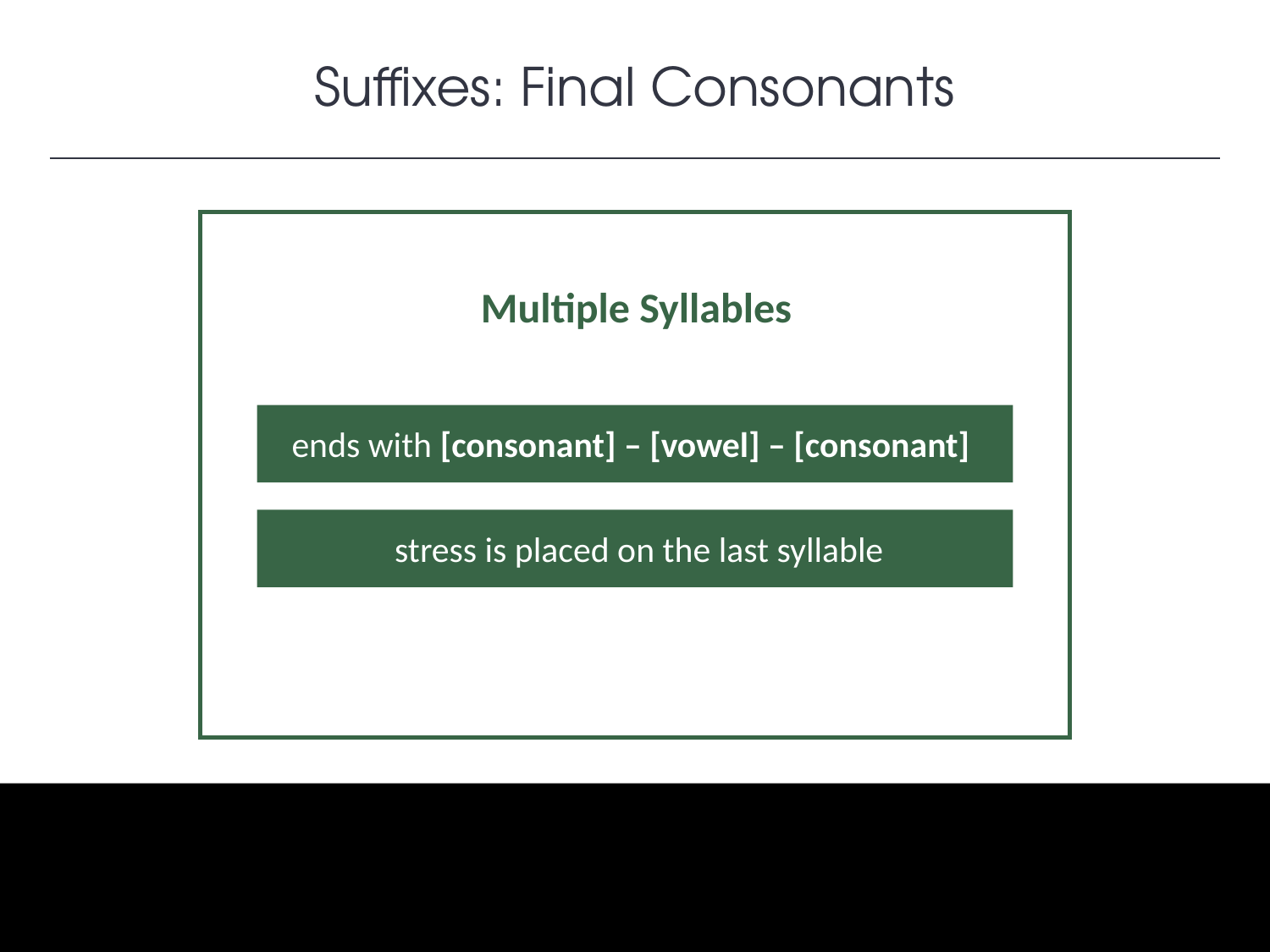

Suffixes: Final Consonants
HAWKES LEARNING

Multiple Syllables

ends with [consonant] – [vowel] – [consonant]

stress is placed on the last syllable